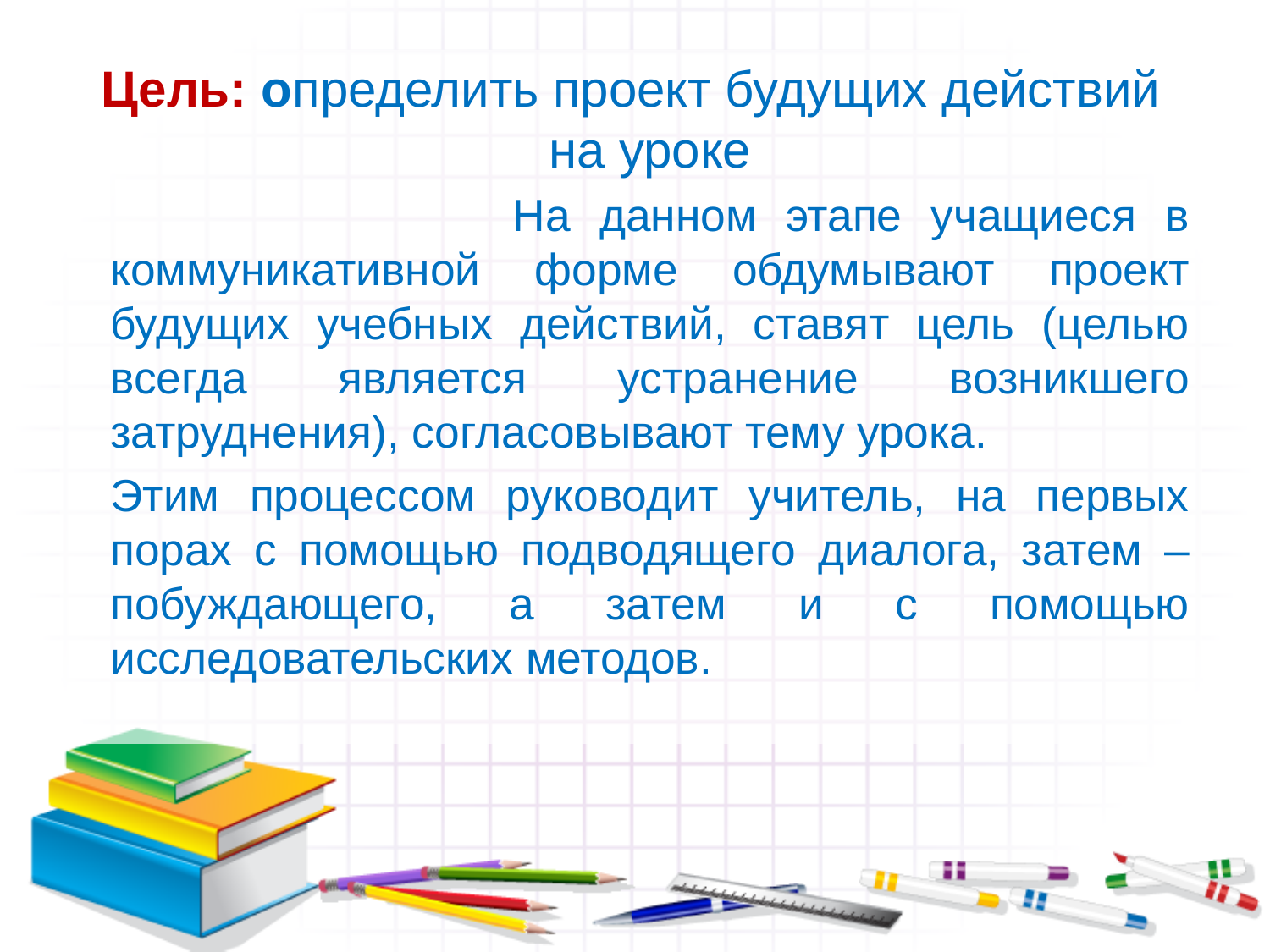

Цель: определить проект будущих действий на уроке
                  На данном этапе учащиеся в коммуникативной форме обдумывают проект будущих учебных действий, ставят цель (целью всегда является устранение возникшего затруднения), согласовывают тему урока.
		Этим процессом руководит учитель, на первых порах с помощью подводящего диалога, затем – побуждающего, а затем и с помощью исследовательских методов.